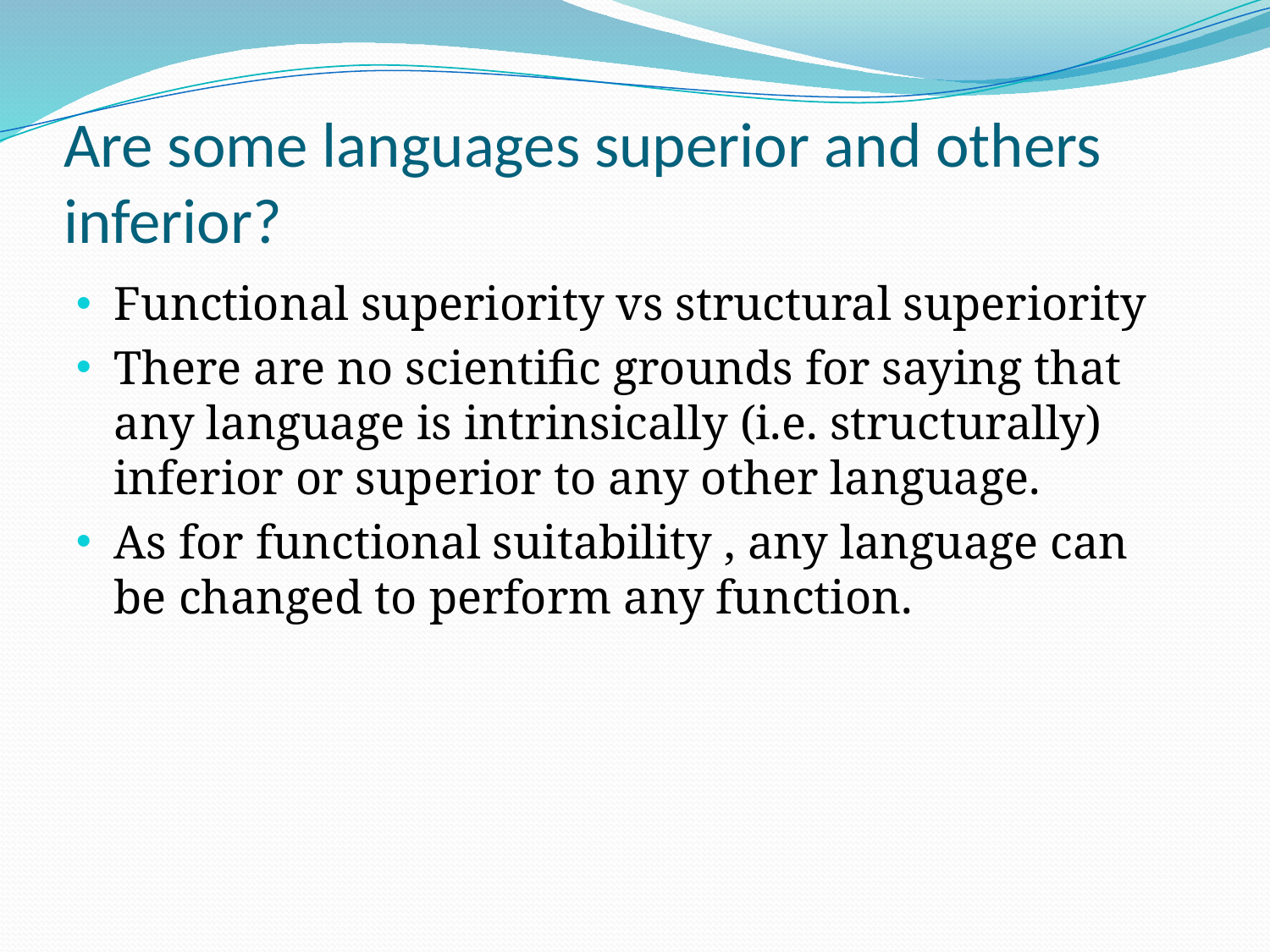

# Are some languages superior and others inferior?
Functional superiority vs structural superiority
There are no scientific grounds for saying that any language is intrinsically (i.e. structurally) inferior or superior to any other language.
As for functional suitability , any language can be changed to perform any function.